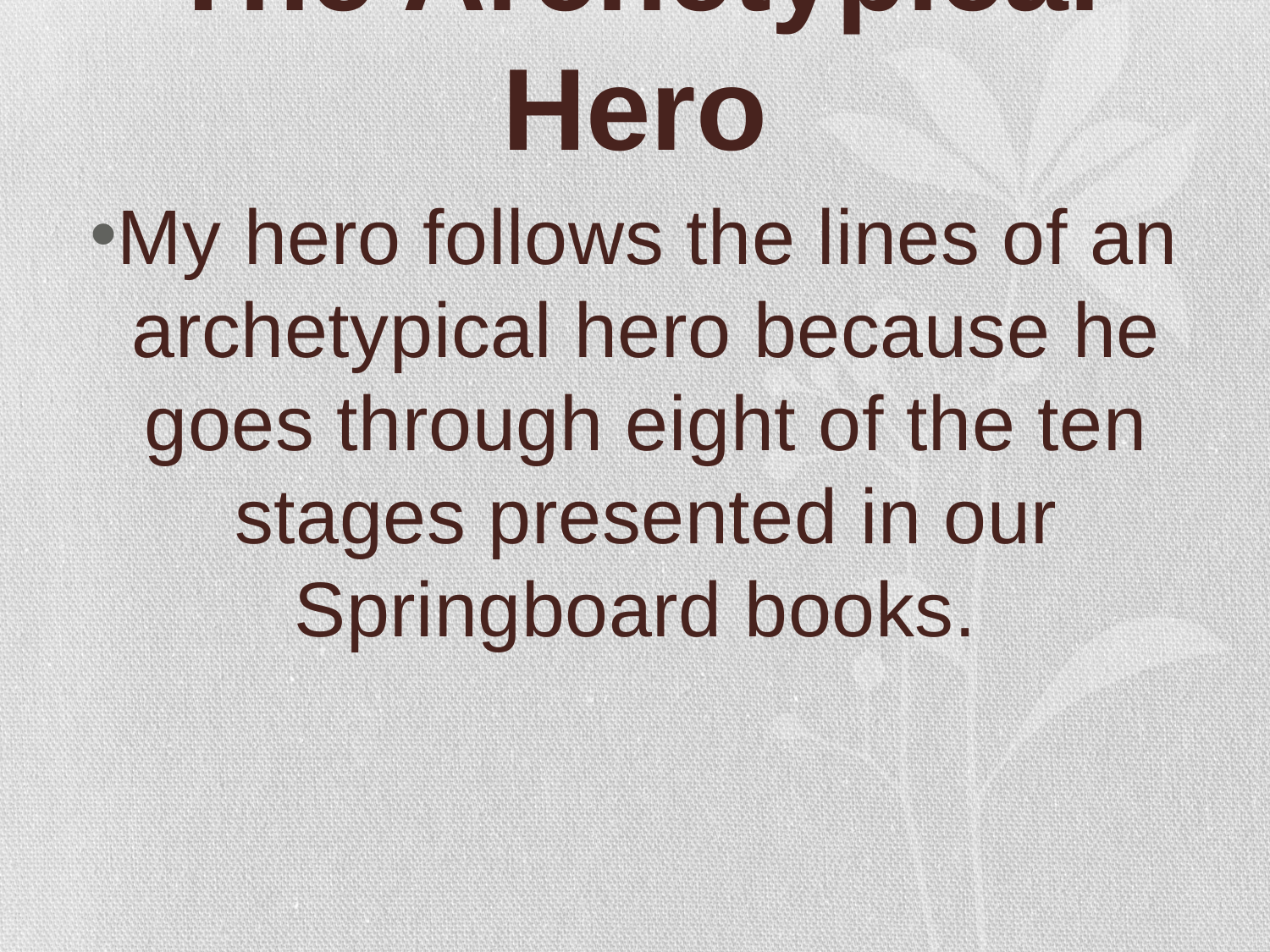

# The Archetypical Hero
My hero follows the lines of an archetypical hero because he goes through eight of the ten stages presented in our Springboard books.